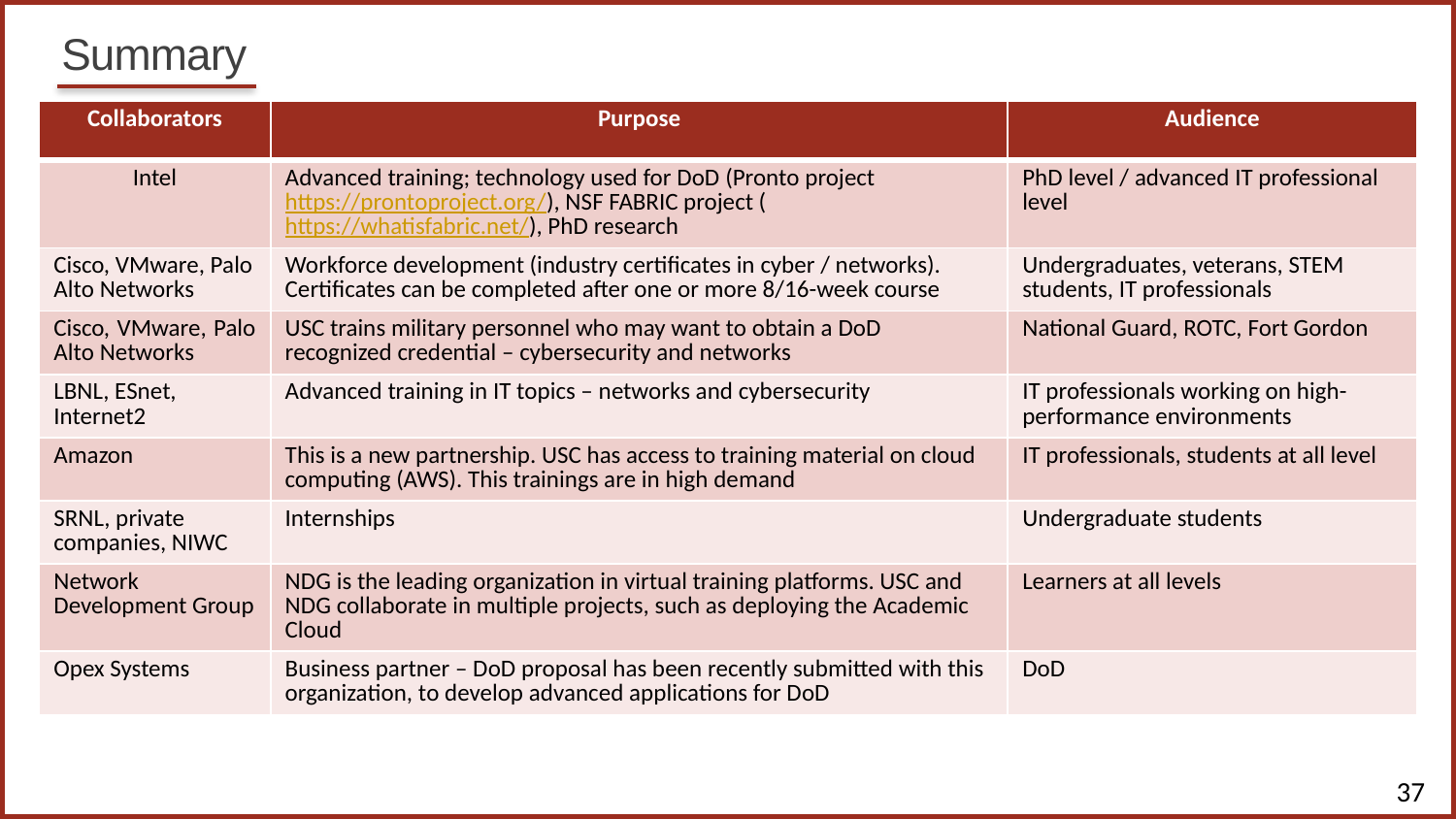

# Summary
| Collaborators | Purpose | Audience |
| --- | --- | --- |
| Intel | Advanced training; technology used for DoD (Pronto project https://prontoproject.org/), NSF FABRIC project (https://whatisfabric.net/), PhD research | PhD level / advanced IT professional level |
| Cisco, VMware, Palo Alto Networks | Workforce development (industry certificates in cyber / networks). Certificates can be completed after one or more 8/16-week course | Undergraduates, veterans, STEM students, IT professionals |
| Cisco, VMware, Palo Alto Networks | USC trains military personnel who may want to obtain a DoD recognized credential – cybersecurity and networks | National Guard, ROTC, Fort Gordon |
| LBNL, ESnet, Internet2 | Advanced training in IT topics – networks and cybersecurity | IT professionals working on high-performance environments |
| Amazon | This is a new partnership. USC has access to training material on cloud computing (AWS). This trainings are in high demand | IT professionals, students at all level |
| SRNL, private companies, NIWC | Internships | Undergraduate students |
| Network Development Group | NDG is the leading organization in virtual training platforms. USC and NDG collaborate in multiple projects, such as deploying the Academic Cloud | Learners at all levels |
| Opex Systems | Business partner – DoD proposal has been recently submitted with this organization, to develop advanced applications for DoD | DoD |
37